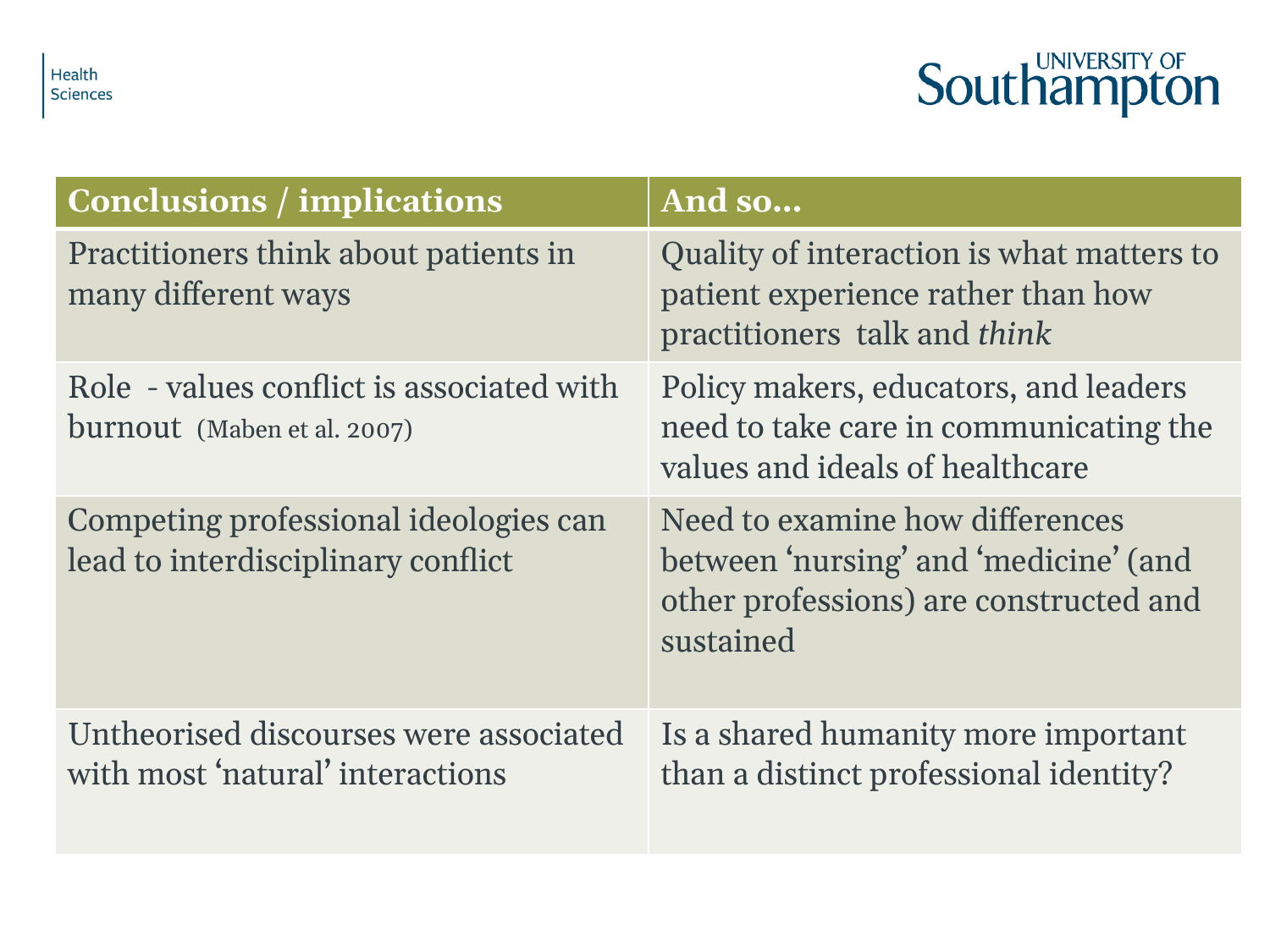

| Conclusions / implications | And so… |
| --- | --- |
| Practitioners think about patients in many different ways | Quality of interaction is what matters to patient experience rather than how practitioners talk and think |
| Role - values conflict is associated with burnout (Maben et al. 2007) | Policy makers, educators, and leaders need to take care in communicating the values and ideals of healthcare |
| Competing professional ideologies can lead to interdisciplinary conflict | Need to examine how differences between ‘nursing’ and ‘medicine’ (and other professions) are constructed and sustained |
| Untheorised discourses were associated with most ‘natural’ interactions | Is a shared humanity more important than a distinct professional identity? |